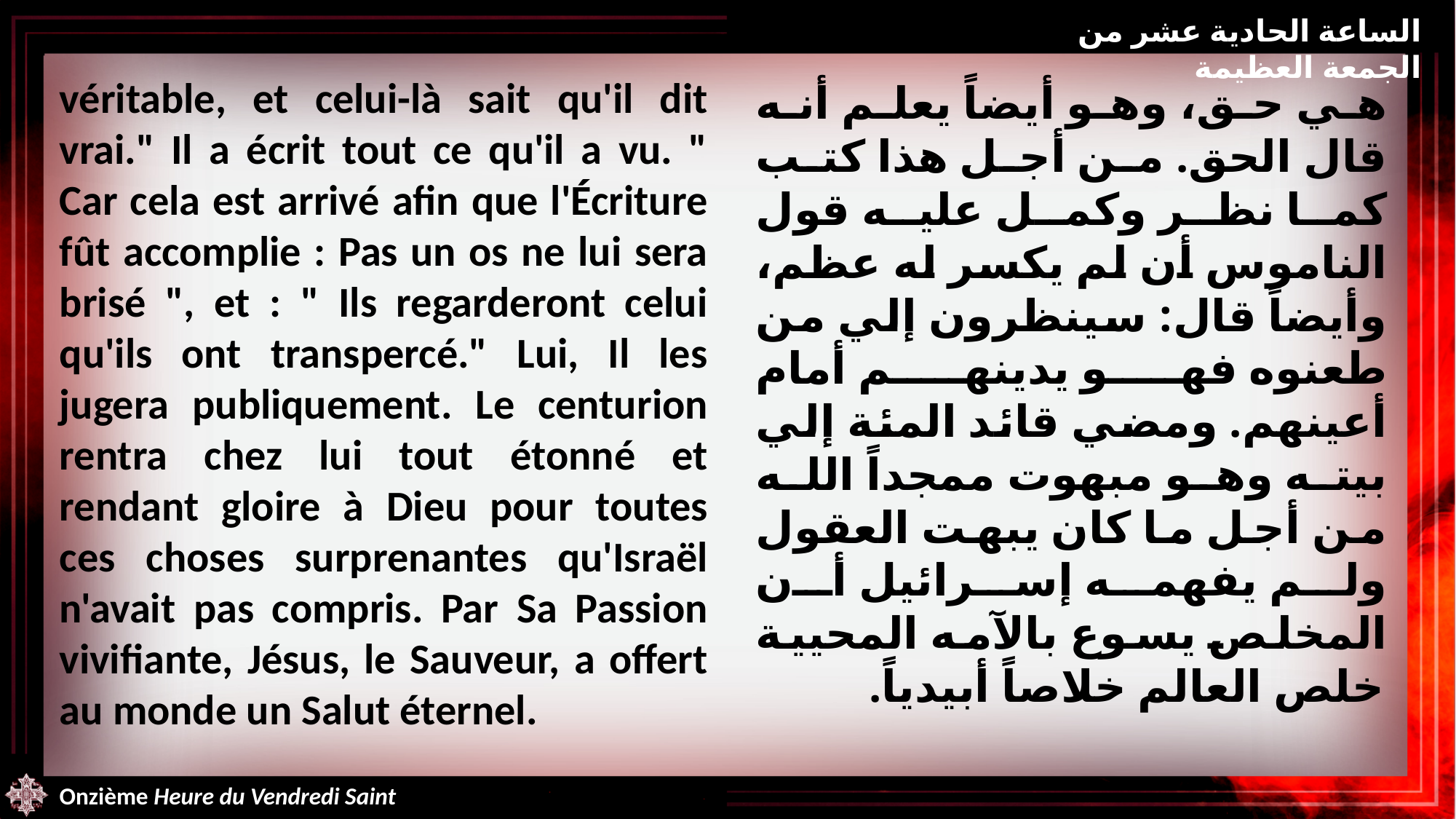

الساعة الحادية عشر من  الجمعة العظيمة
véritable, et celui-là sait qu'il dit vrai." Il a écrit tout ce qu'il a vu. " Car cela est arrivé afin que l'Écriture fût accomplie : Pas un os ne lui sera brisé ", et : " Ils regarderont celui qu'ils ont transpercé." Lui, Il les jugera publiquement. Le centurion rentra chez lui tout étonné et rendant gloire à Dieu pour toutes ces choses surprenantes qu'Israël n'avait pas compris. Par Sa Passion vivifiante, Jésus, le Sauveur, a offert au monde un Salut éternel.
هي حق، وهو أيضاً يعلم أنه قال الحق. من أجل هذا كتب كما نظر وكمل عليه قول الناموس أن لم يكسر له عظم، وأيضاً قال: سينظرون إلي من طعنوه فهو يدينهم أمام أعينهم. ومضي قائد المئة إلي بيته وهو مبهوت ممجداً الله من أجل ما كان يبهت العقول ولم يفهمه إسرائيل أن المخلص يسوع بالآمه المحيية خلص العالم خلاصاً أبيدياً.
Onzième Heure du Vendredi Saint